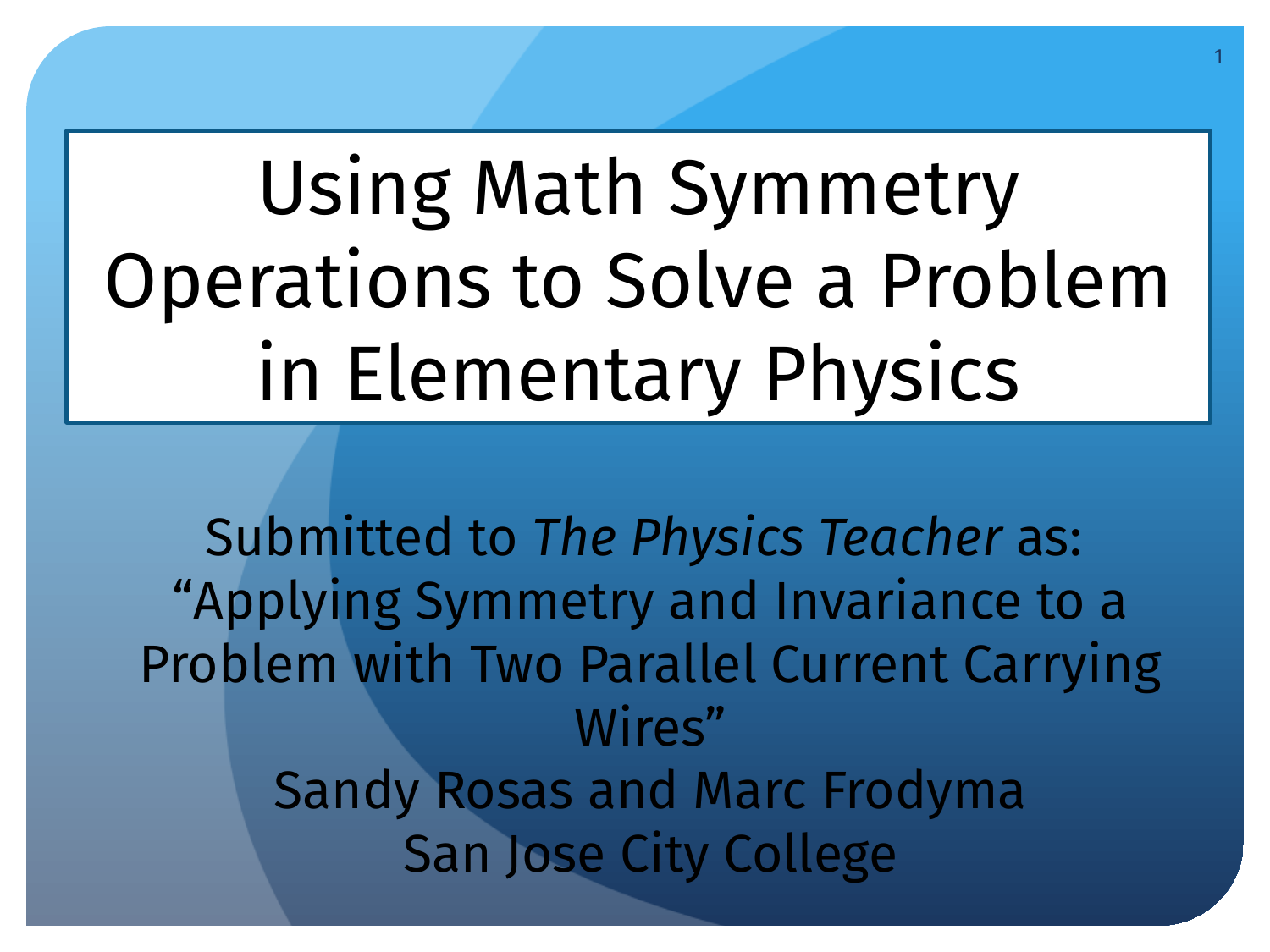

1
Using Math Symmetry Operations to Solve a Problem in Elementary Physics
Submitted to The Physics Teacher as:
“Applying Symmetry and Invariance to a Problem with Two Parallel Current Carrying Wires”
Sandy Rosas and Marc Frodyma
San Jose City College